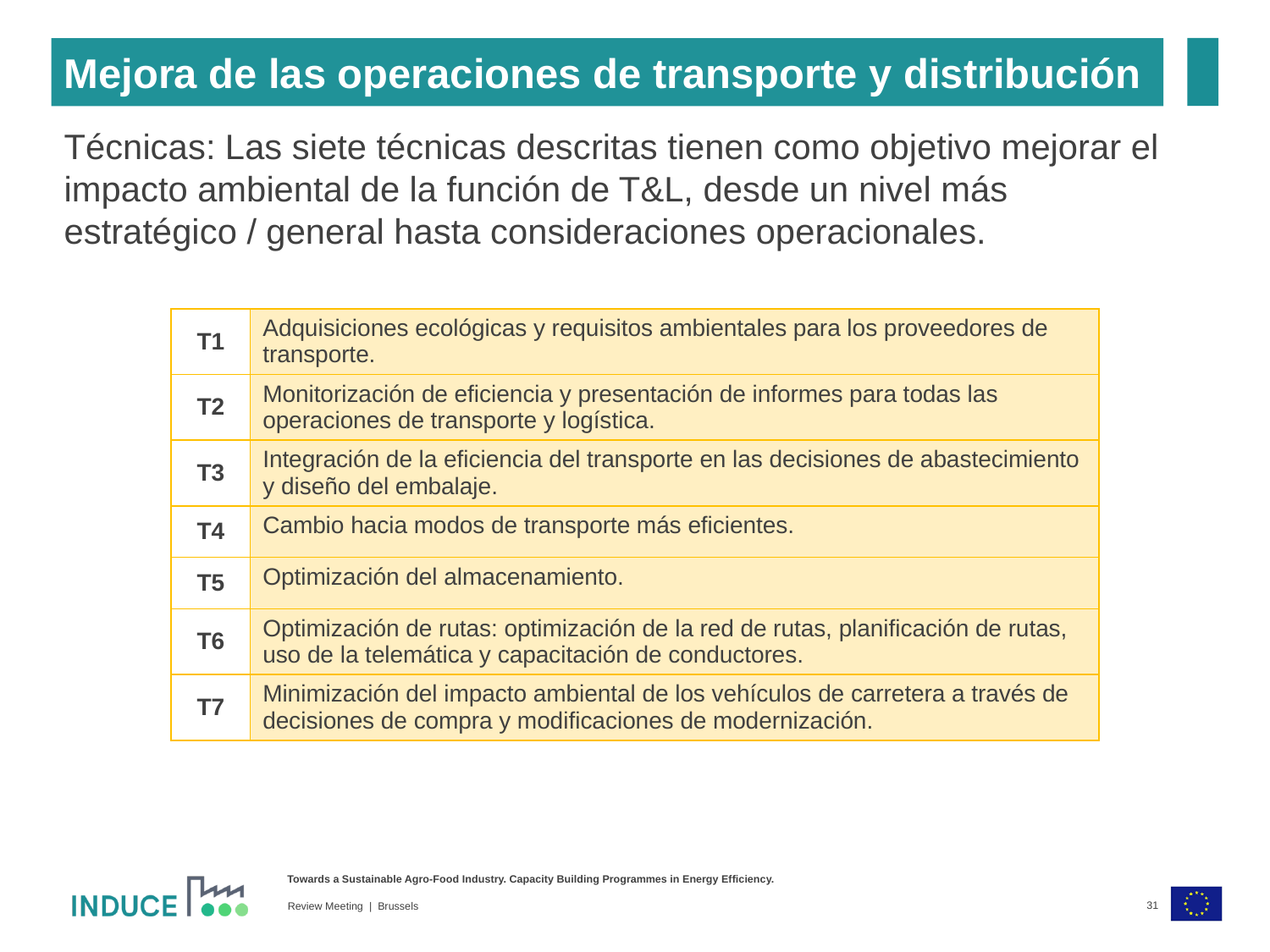

Mejora de las operaciones de transporte y distribución
Técnicas: Las siete técnicas descritas tienen como objetivo mejorar el impacto ambiental de la función de T&L, desde un nivel más estratégico / general hasta consideraciones operacionales.
| T1 | Adquisiciones ecológicas y requisitos ambientales para los proveedores de transporte. |
| --- | --- |
| T2 | Monitorización de eficiencia y presentación de informes para todas las operaciones de transporte y logística. |
| T3 | Integración de la eficiencia del transporte en las decisiones de abastecimiento y diseño del embalaje. |
| T4 | Cambio hacia modos de transporte más eficientes. |
| T5 | Optimización del almacenamiento. |
| T6 | Optimización de rutas: optimización de la red de rutas, planificación de rutas, uso de la telemática y capacitación de conductores. |
| T7 | Minimización del impacto ambiental de los vehículos de carretera a través de decisiones de compra y modificaciones de modernización. |
31
Review Meeting  |  Brussels